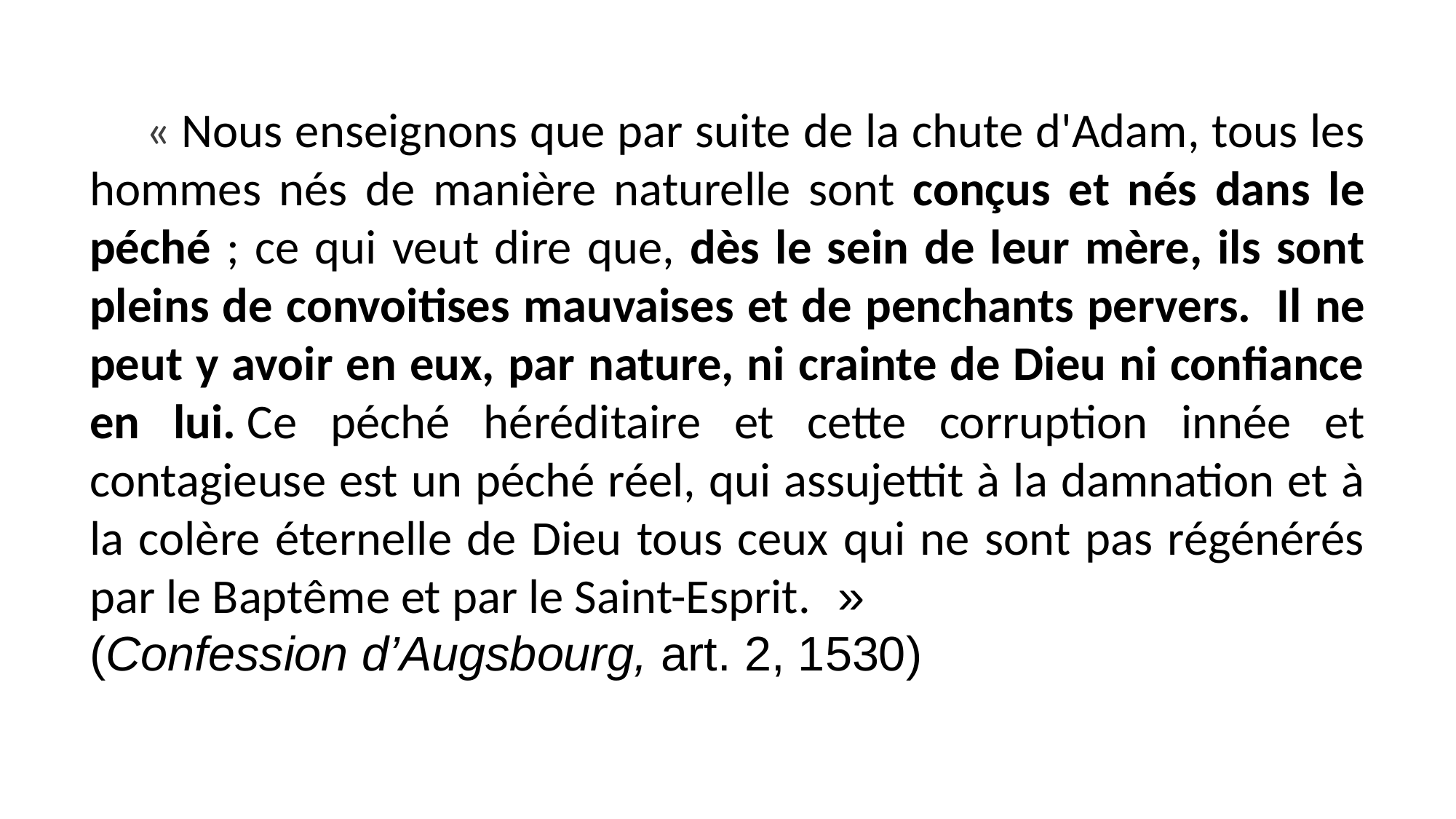

« Nous enseignons que par suite de la chute d'Adam, tous les hommes nés de manière naturelle sont conçus et nés dans le péché ; ce qui veut dire que, dès le sein de leur mère, ils sont pleins de convoitises mauvaises et de penchants pervers.  Il ne peut y avoir en eux, par nature, ni crainte de Dieu ni confiance en lui. Ce péché héréditaire et cette corruption innée et contagieuse est un péché réel, qui assujettit à la damnation et à la colère éternelle de Dieu tous ceux qui ne sont pas régénérés par le Baptême et par le Saint-Esprit.  »
(Confession d’Augsbourg, art. 2, 1530)